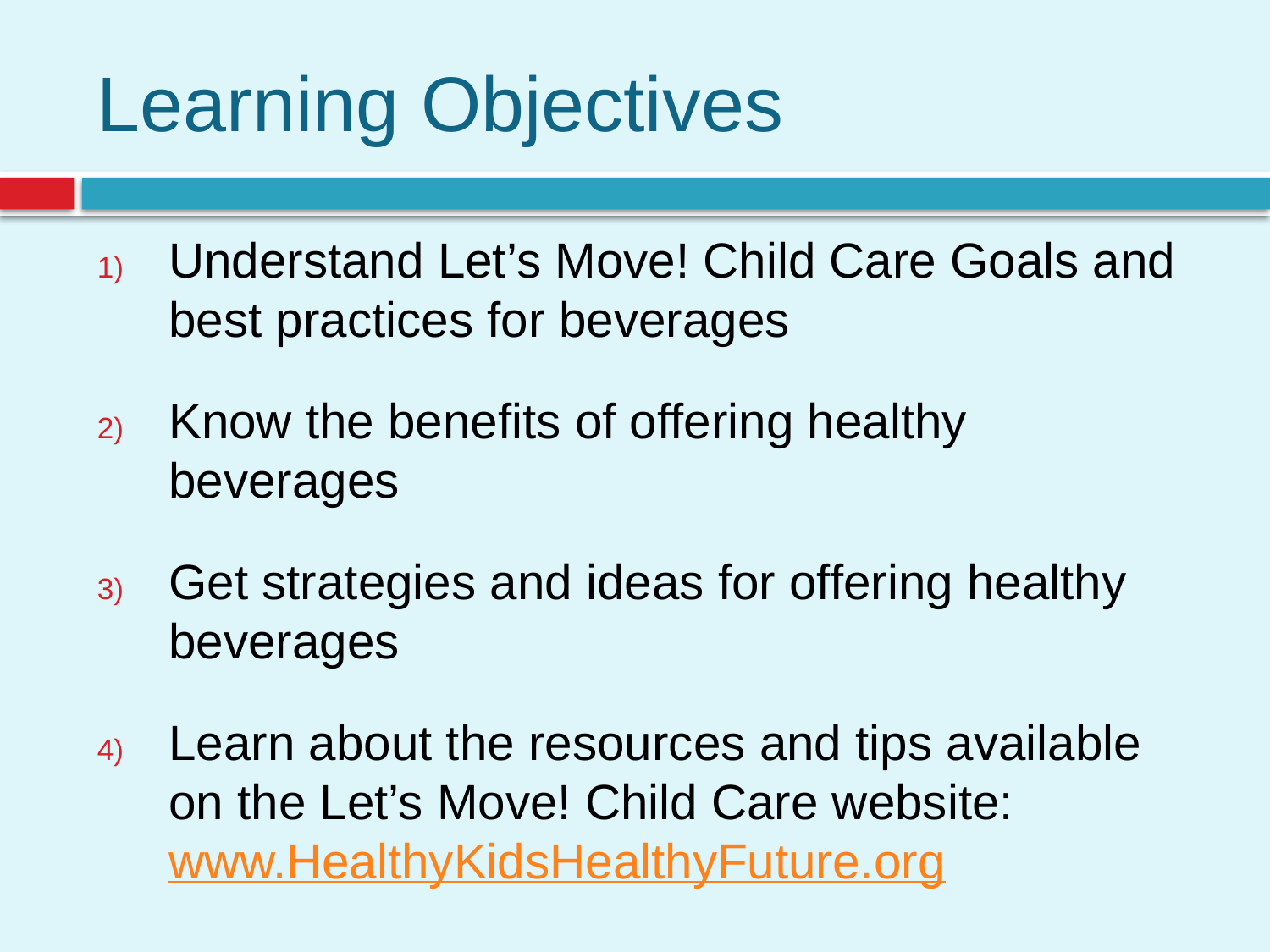

# Learning Objectives
Understand Let’s Move! Child Care Goals and best practices for beverages
Know the benefits of offering healthy beverages
Get strategies and ideas for offering healthy beverages
Learn about the resources and tips available on the Let’s Move! Child Care website: www.HealthyKidsHealthyFuture.org